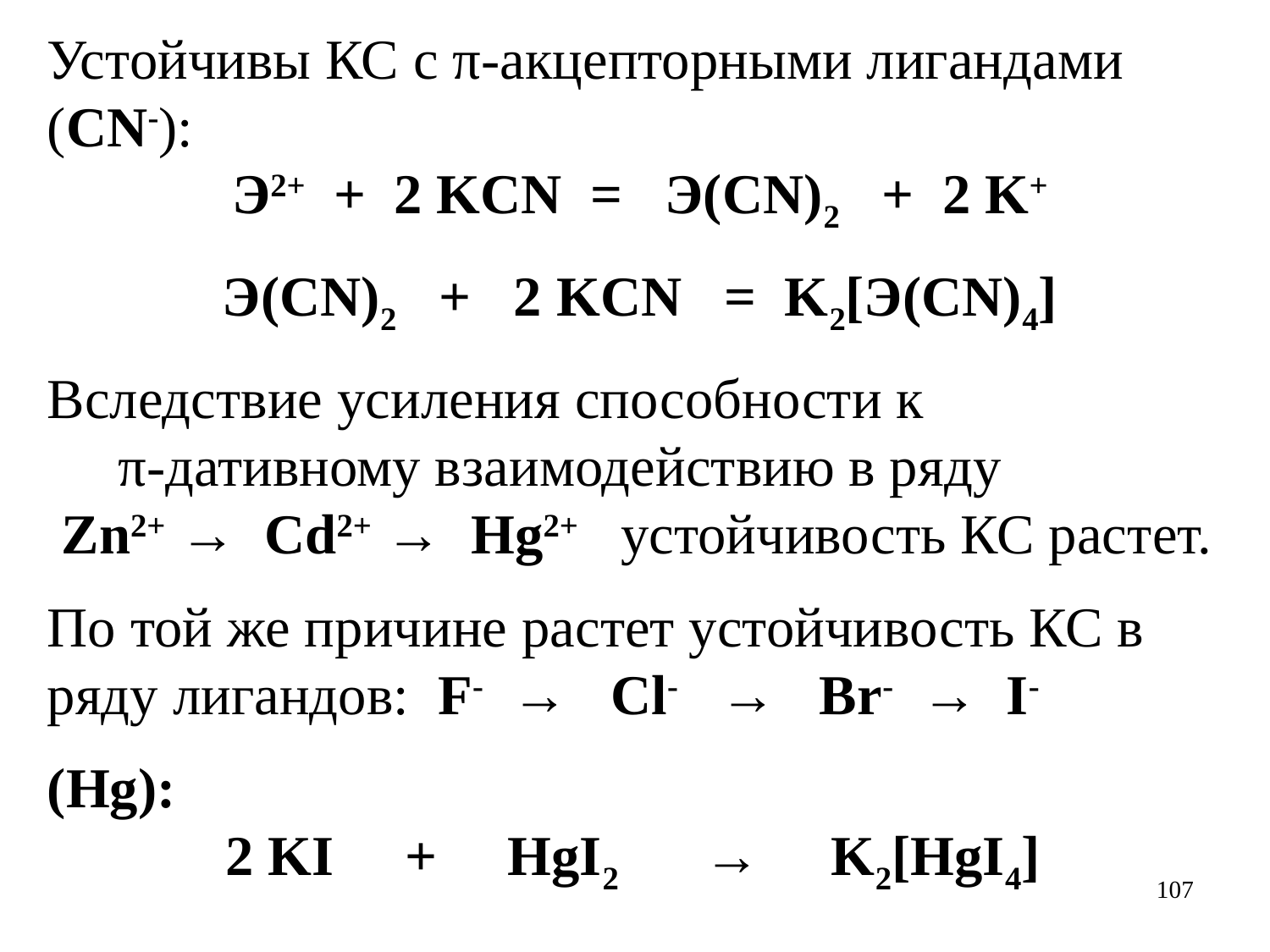

Устойчивы КС с π-акцепторными лигандами (CN-):
Э2+  +  2 KCN  =   Э(CN)2   +  2 K+

Э(CN)2   +   2 KCN   =  K2[Э(CN)4]

Вследствие усиления способности к                           π-дативному взаимодействию в ряду
 Zn2+ →  Cd2+ →  Hg2+   устойчивость КС растет.

По той же причине растет устойчивость КС в ряду лигандов:  F-  →   Cl-   →   Br-  →  I-

(Hg):
2 KI     +     HgI2      →     K2[HgI4]
107